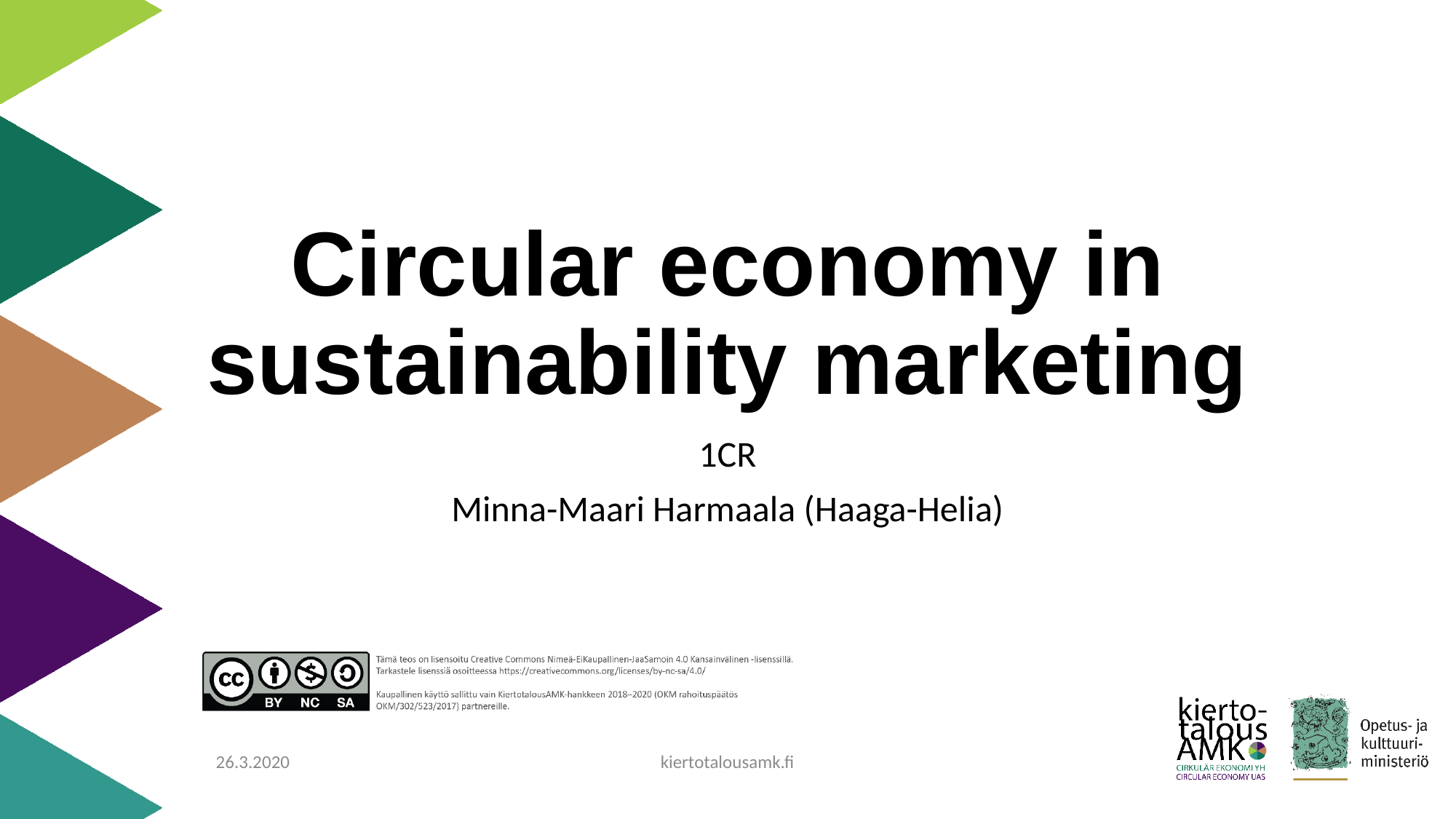

# Circular economy in sustainability marketing
1CR
Minna-Maari Harmaala (Haaga-Helia)
26.3.2020
kiertotalousamk.fi